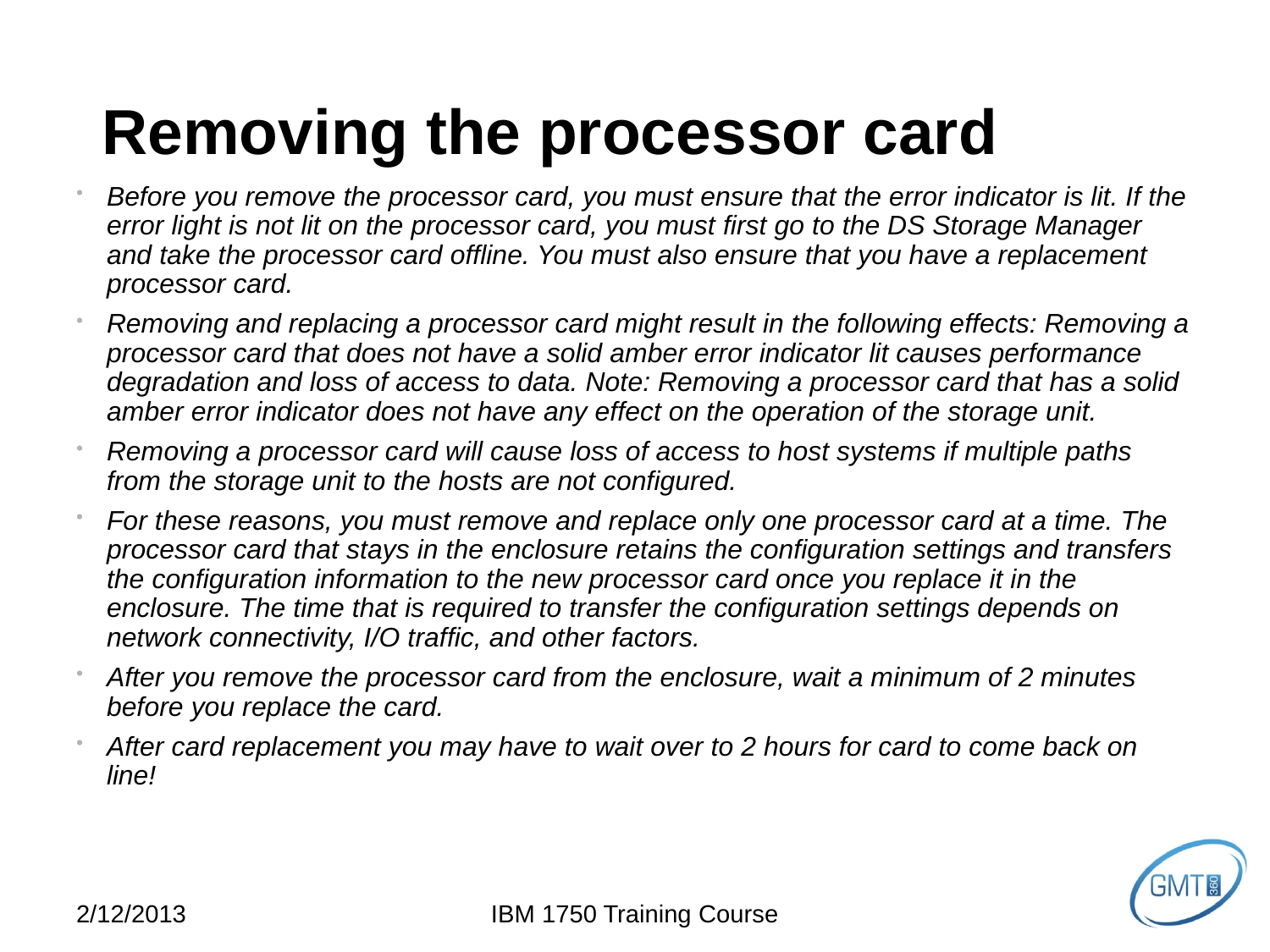

# Removing the processor card
Before you remove the processor card, you must ensure that the error indicator is lit. If the error light is not lit on the processor card, you must first go to the DS Storage Manager and take the processor card offline. You must also ensure that you have a replacement processor card.
Removing and replacing a processor card might result in the following effects: Removing a processor card that does not have a solid amber error indicator lit causes performance degradation and loss of access to data. Note: Removing a processor card that has a solid amber error indicator does not have any effect on the operation of the storage unit.
Removing a processor card will cause loss of access to host systems if multiple paths from the storage unit to the hosts are not configured.
For these reasons, you must remove and replace only one processor card at a time. The processor card that stays in the enclosure retains the configuration settings and transfers the configuration information to the new processor card once you replace it in the enclosure. The time that is required to transfer the configuration settings depends on network connectivity, I/O traffic, and other factors.
After you remove the processor card from the enclosure, wait a minimum of 2 minutes before you replace the card.
After card replacement you may have to wait over to 2 hours for card to come back on line!

2/12/2013
IBM 1750 Training Course